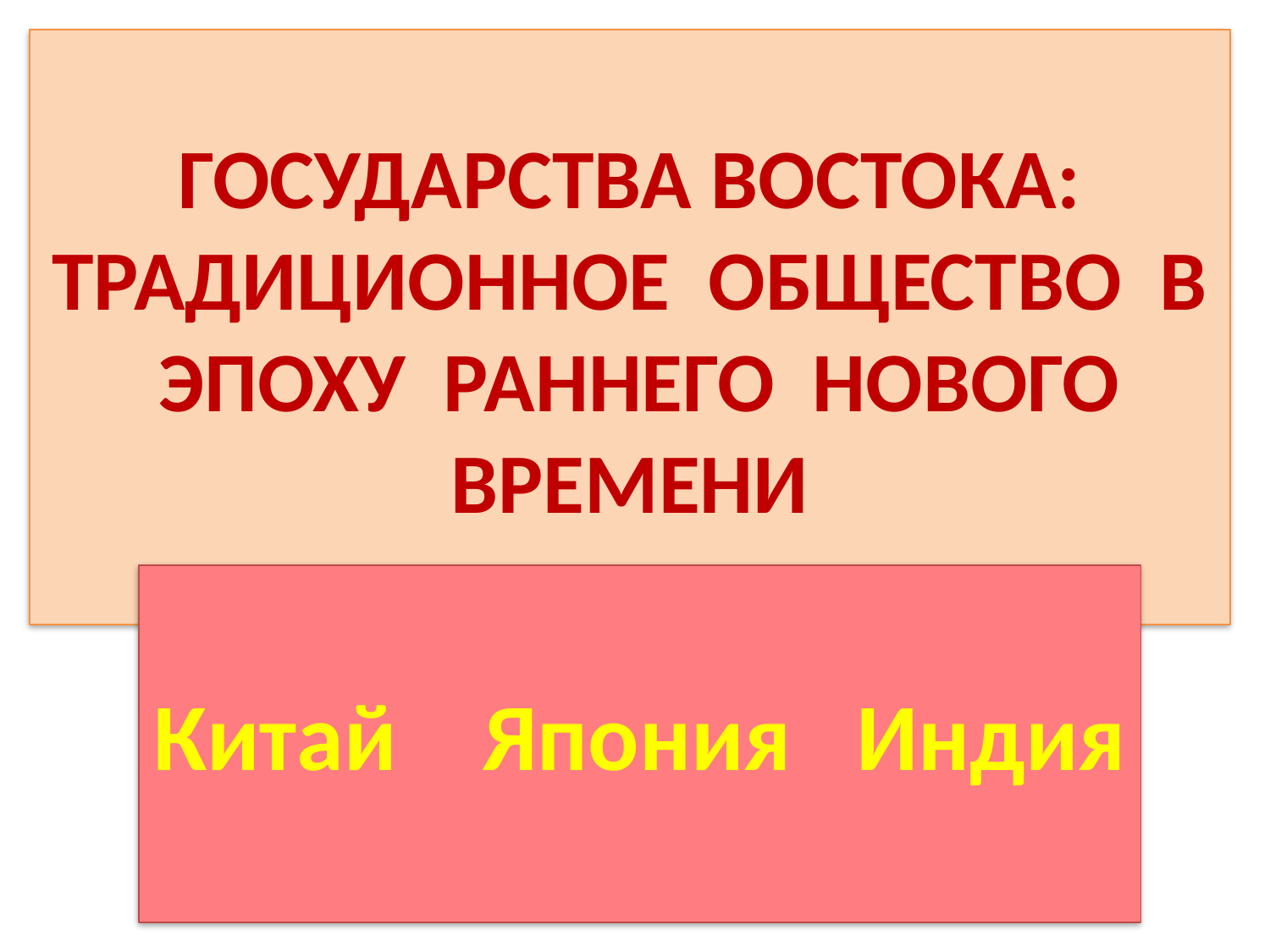

# ГОСУДАРСТВА ВОСТОКА: ТРАДИЦИОННОЕ  ОБЩЕСТВО  В  ЭПОХУ  РАННЕГО  НОВОГО ВРЕМЕНИ

Китай    Япония   Индия